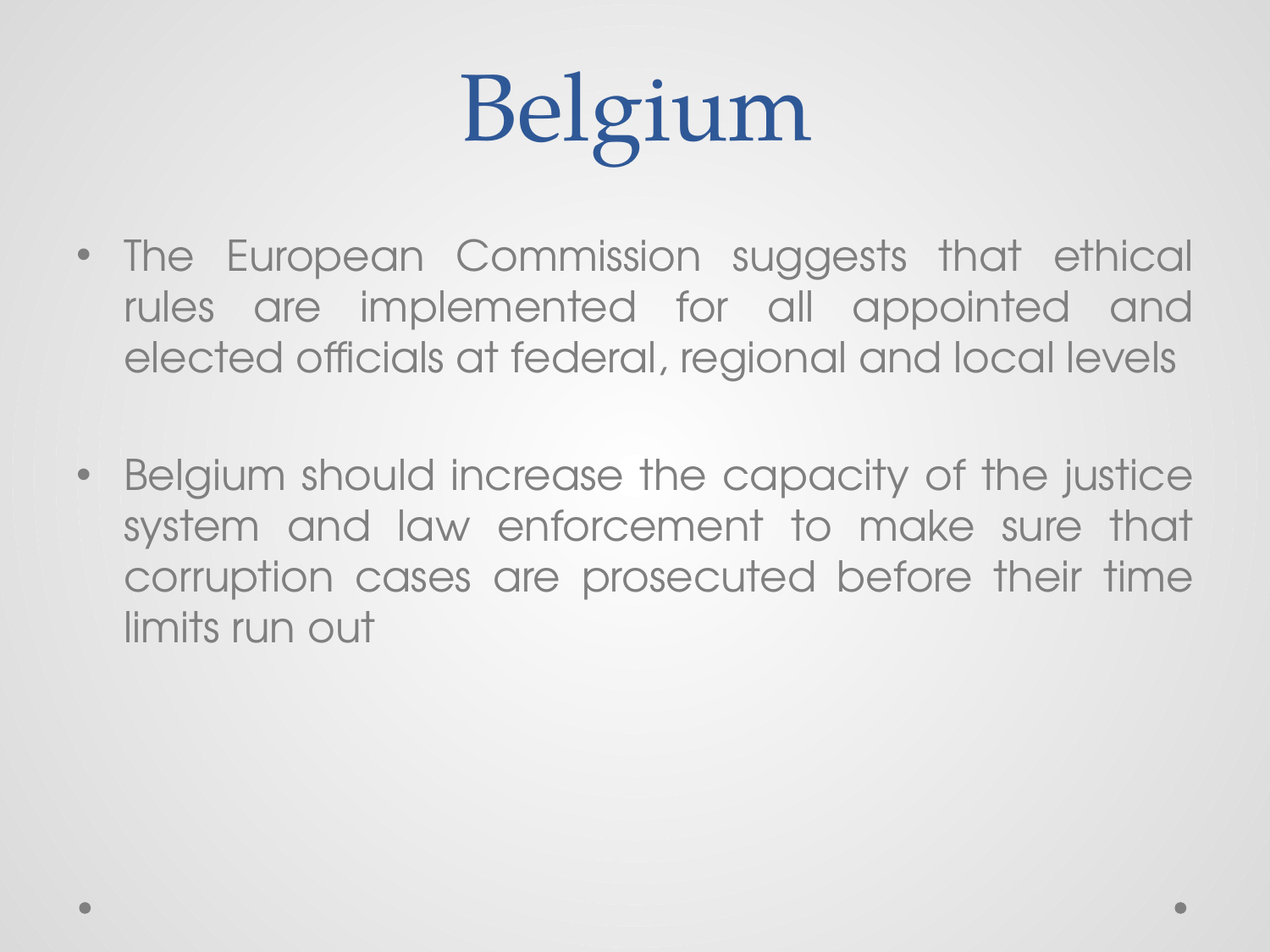

# Belgium
The European Commission suggests that ethical rules are implemented for all appointed and elected officials at federal, regional and local levels

Belgium should increase the capacity of the justice system and law enforcement to make sure that corruption cases are prosecuted before their time limits run out